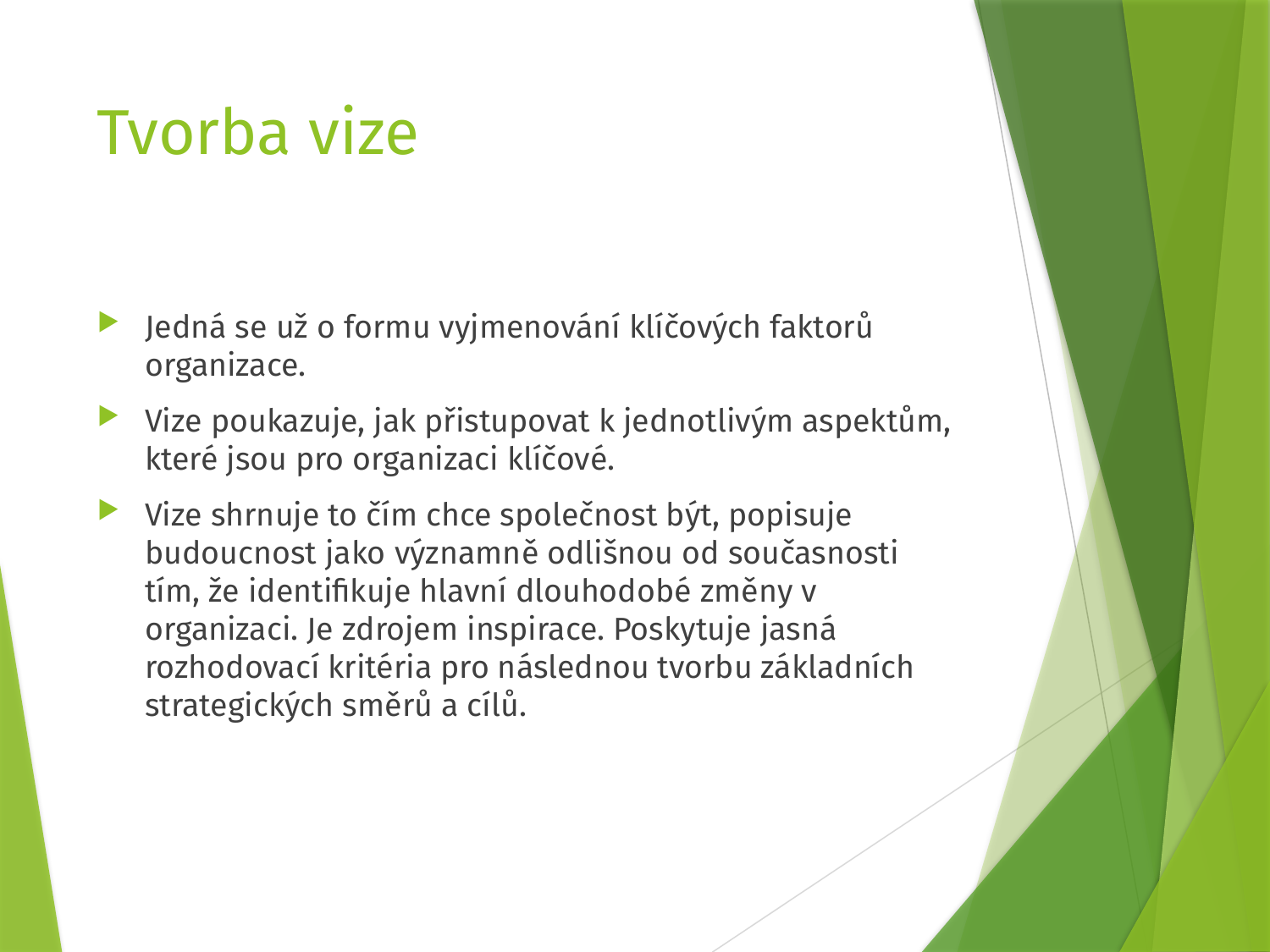

# Tvorba vize
Jedná se už o formu vyjmenování klíčových faktorů organizace.
Vize poukazuje, jak přistupovat k jednotlivým aspektům, které jsou pro organizaci klíčové.
Vize shrnuje to čím chce společnost být, popisuje budoucnost jako významně odlišnou od současnosti tím, že identifikuje hlavní dlouhodobé změny v organizaci. Je zdrojem inspirace. Poskytuje jasná rozhodovací kritéria pro následnou tvorbu základních strategických směrů a cílů.